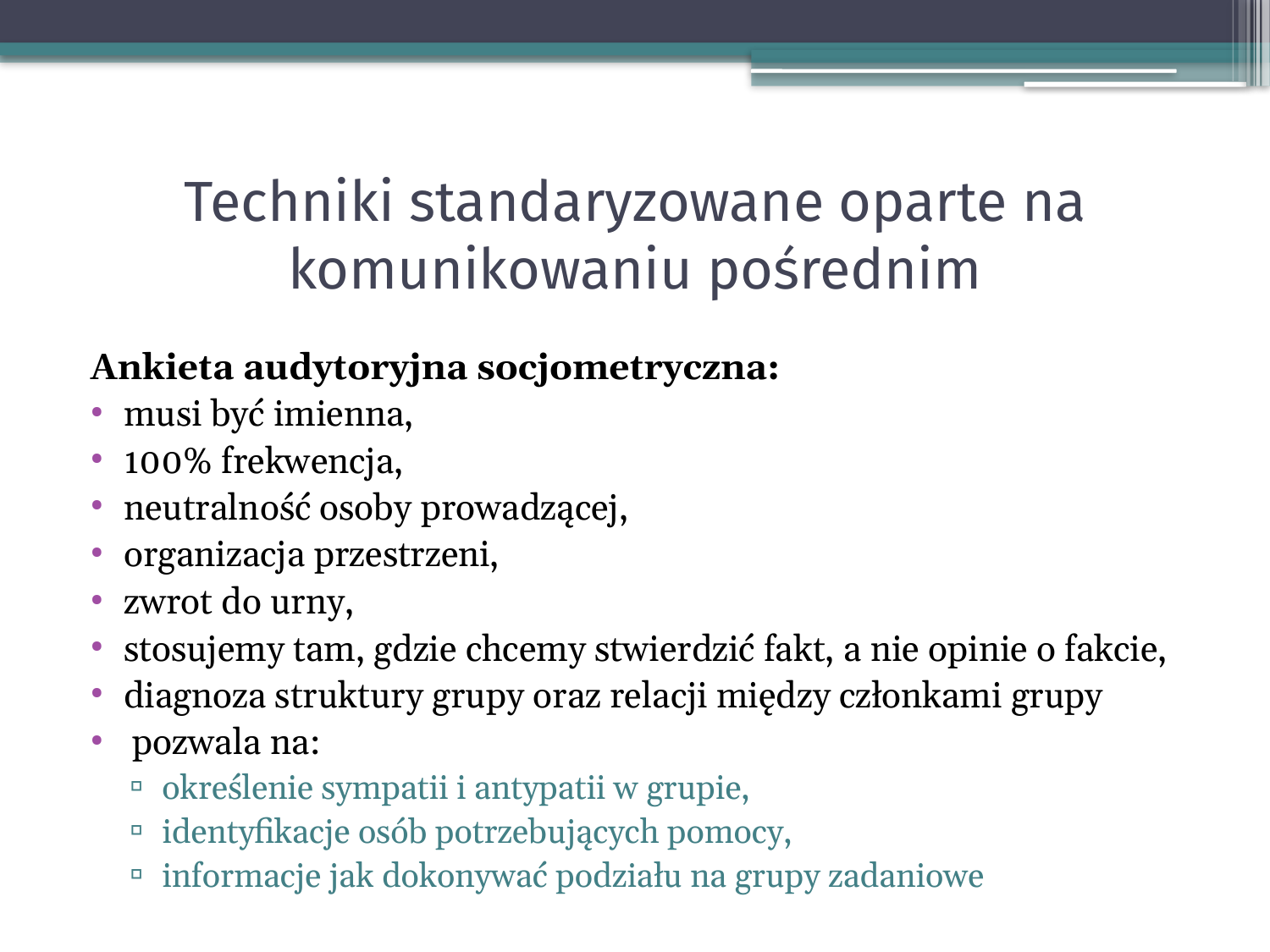

# Techniki standaryzowane oparte na komunikowaniu pośrednim
Ankieta audytoryjna socjometryczna:
musi być imienna,
100% frekwencja,
neutralność osoby prowadzącej,
organizacja przestrzeni,
zwrot do urny,
stosujemy tam, gdzie chcemy stwierdzić fakt, a nie opinie o fakcie,
diagnoza struktury grupy oraz relacji między członkami grupy
 pozwala na:
określenie sympatii i antypatii w grupie,
identyfikacje osób potrzebujących pomocy,
informacje jak dokonywać podziału na grupy zadaniowe